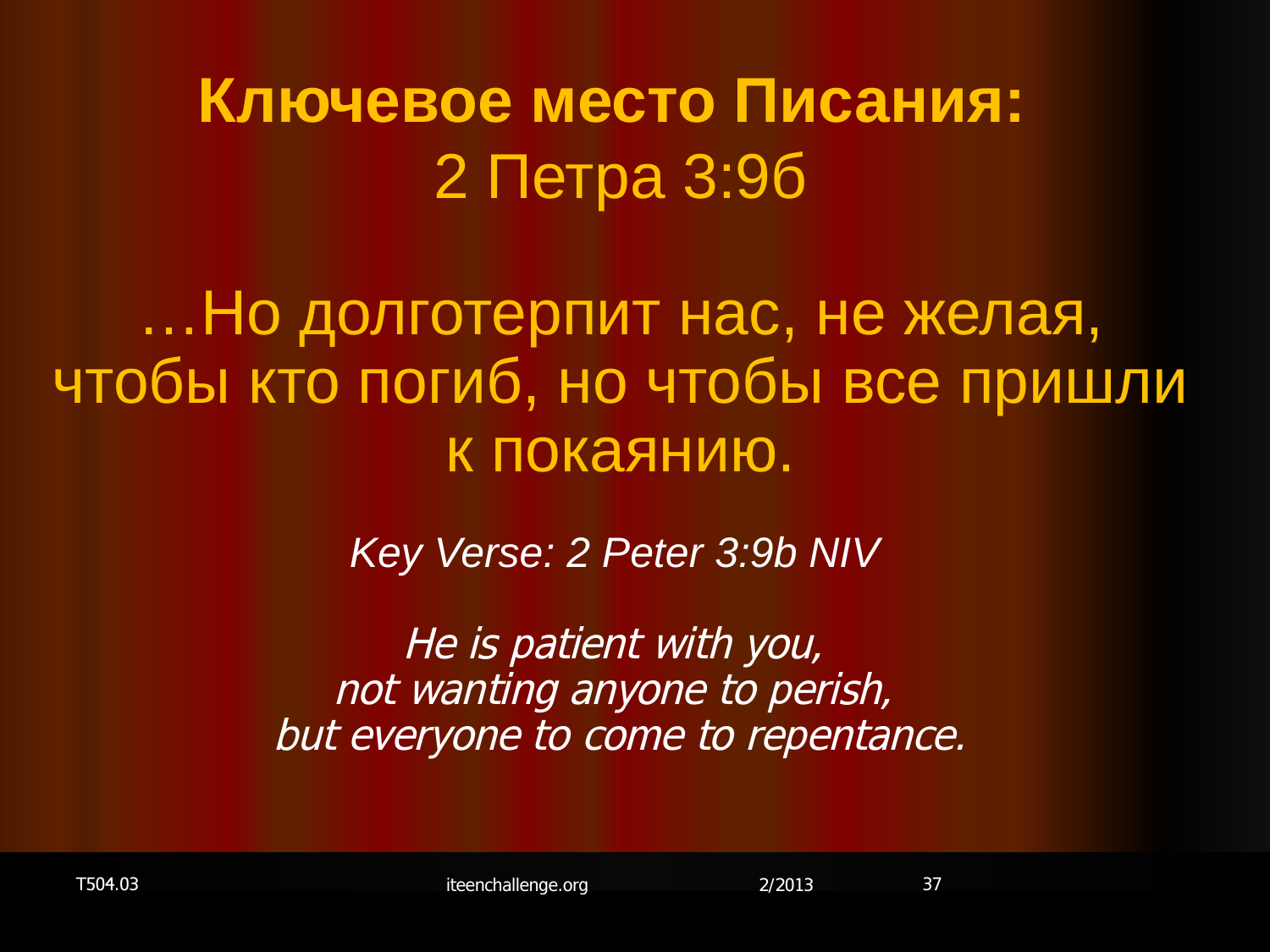

Ключевое место Писания:
2 Петра 3:9б

…Но долготерпит нас, не желая, чтобы кто погиб, но чтобы все пришли к покаянию.

Key Verse: 2 Peter 3:9b NIV

He is patient with you,
not wanting anyone to perish,
but everyone to come to repentance.
T504.03
37
iteenchallenge.org                               2/2013